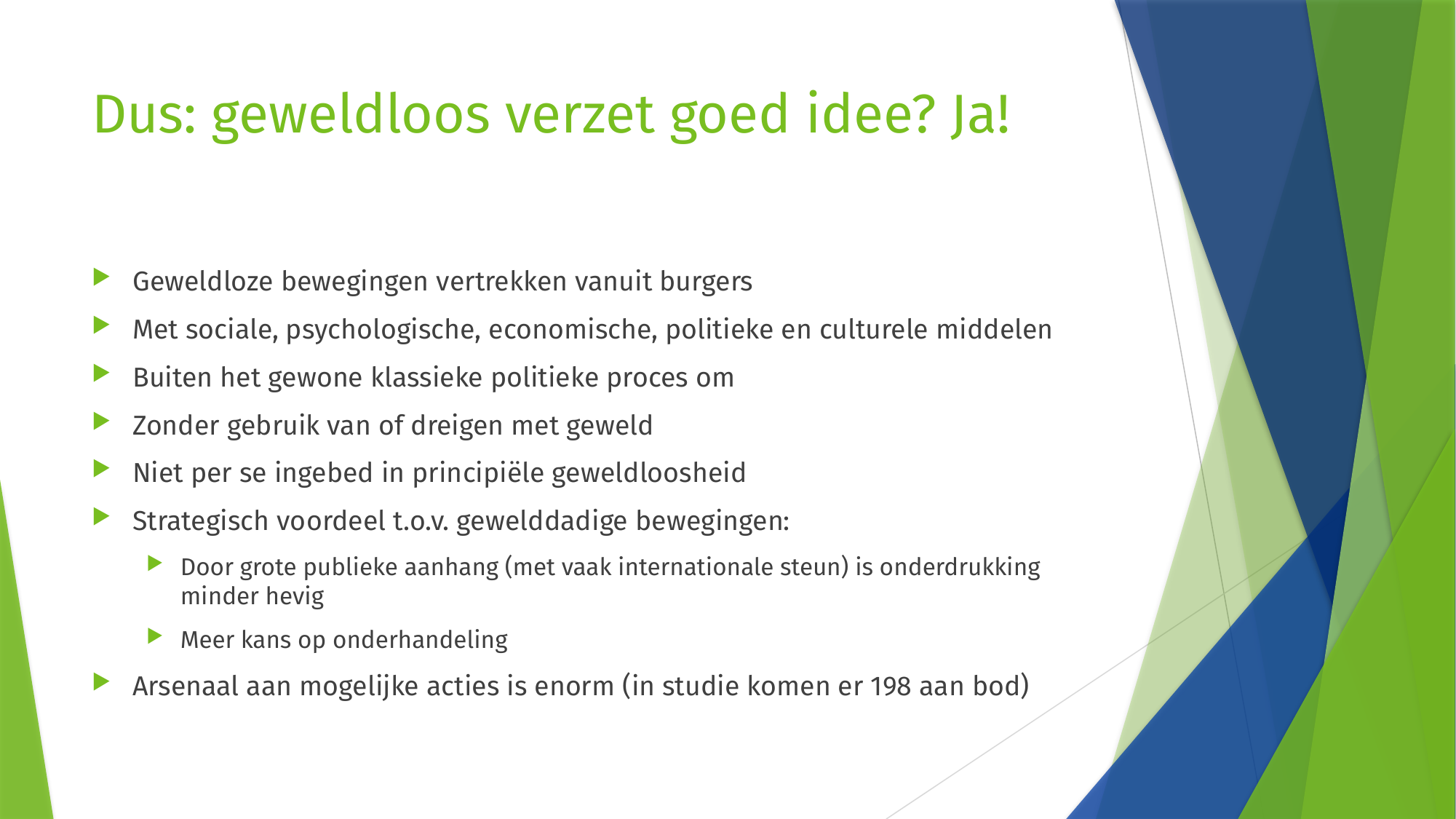

# Dus: geweldloos verzet goed idee? Ja!
Geweldloze bewegingen vertrekken vanuit burgers
Met sociale, psychologische, economische, politieke en culturele middelen
Buiten het gewone klassieke politieke proces om
Zonder gebruik van of dreigen met geweld
Niet per se ingebed in principiële geweldloosheid
Strategisch voordeel t.o.v. gewelddadige bewegingen:
Door grote publieke aanhang (met vaak internationale steun) is onderdrukking minder hevig
Meer kans op onderhandeling
Arsenaal aan mogelijke acties is enorm (in studie komen er 198 aan bod)